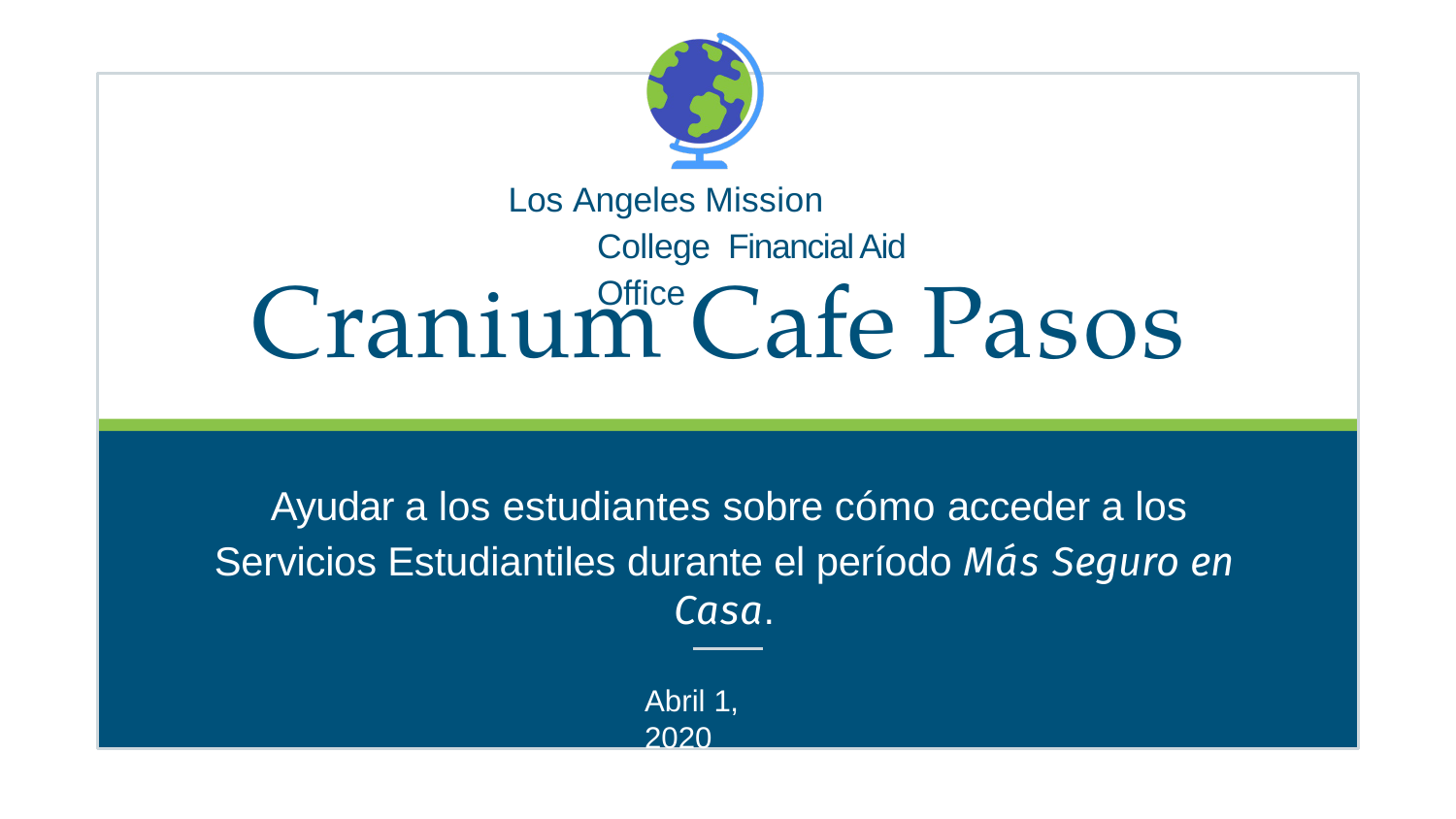

Los Angeles Mission College  Financial Aid Oﬃce
# Cranium Cafe Pasos
Ayudar a los estudiantes sobre cómo acceder a los
Servicios Estudiantiles durante el período Más Seguro en Casa.
Abril 1, 2020